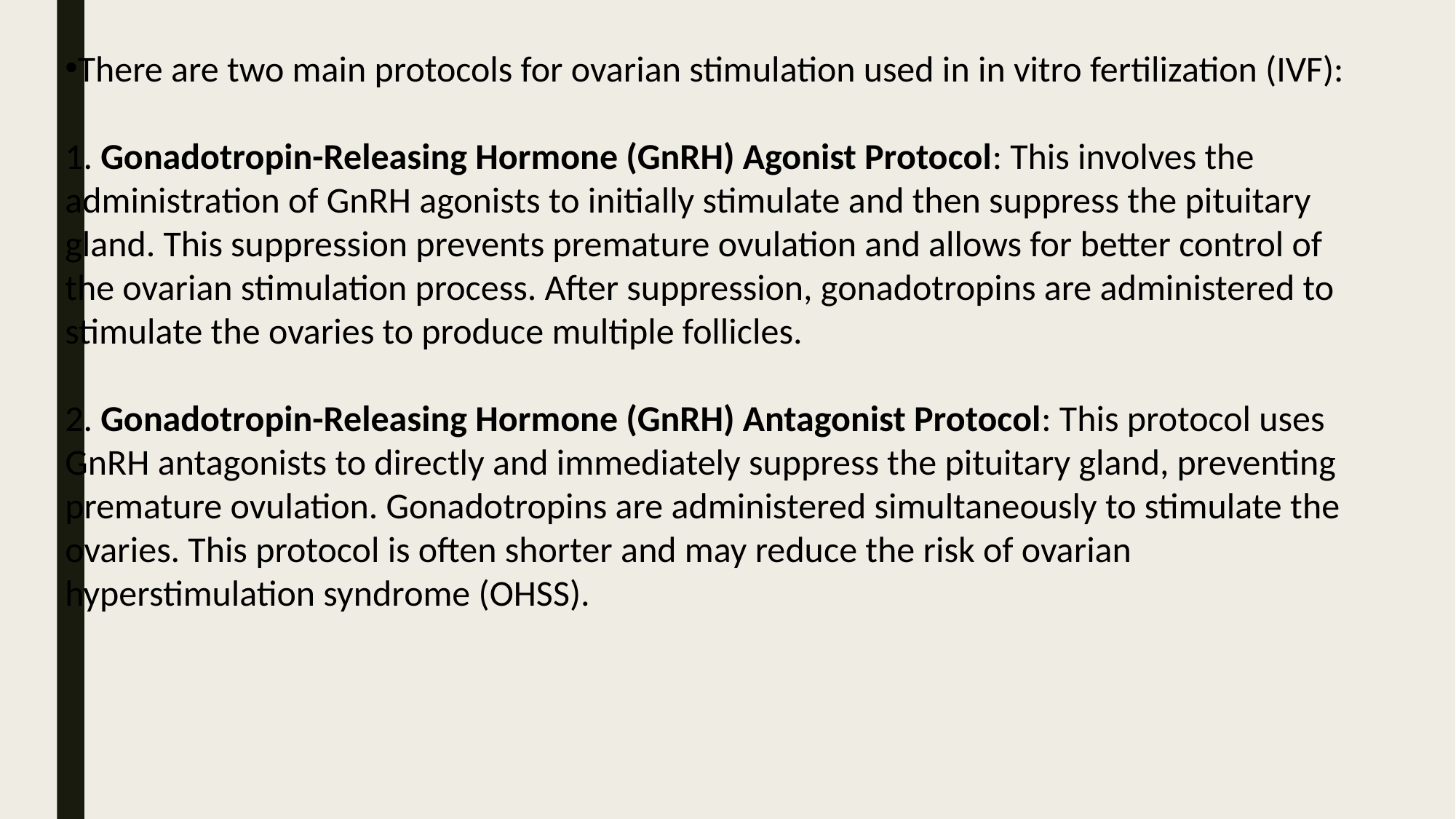

There are two main protocols for ovarian stimulation used in in vitro fertilization (IVF):
1. Gonadotropin-Releasing Hormone (GnRH) Agonist Protocol: This involves the administration of GnRH agonists to initially stimulate and then suppress the pituitary gland. This suppression prevents premature ovulation and allows for better control of the ovarian stimulation process. After suppression, gonadotropins are administered to stimulate the ovaries to produce multiple follicles.
2. Gonadotropin-Releasing Hormone (GnRH) Antagonist Protocol: This protocol uses GnRH antagonists to directly and immediately suppress the pituitary gland, preventing premature ovulation. Gonadotropins are administered simultaneously to stimulate the ovaries. This protocol is often shorter and may reduce the risk of ovarian hyperstimulation syndrome (OHSS).